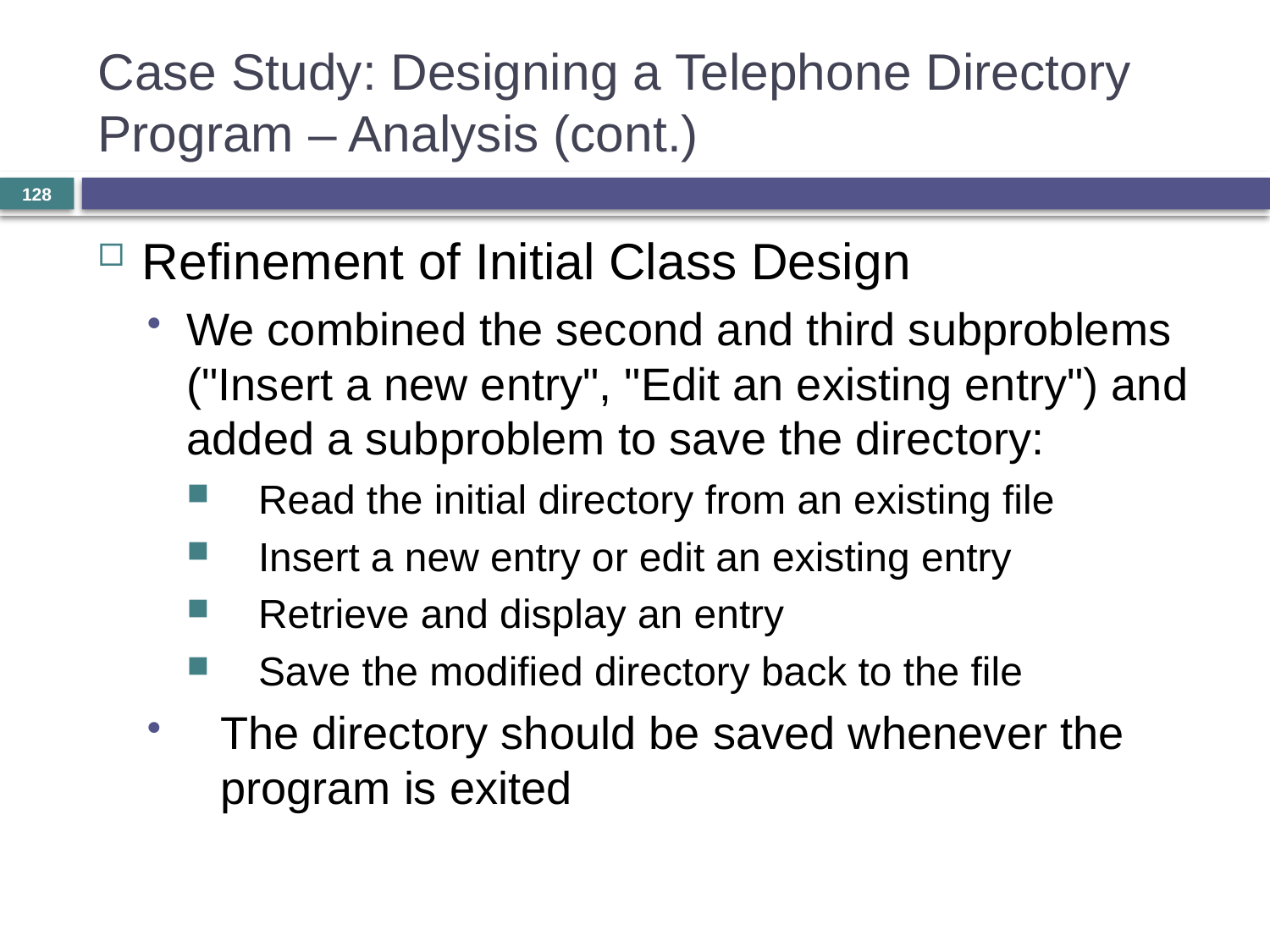

# Case Study: Designing a Telephone Directory Program – Analysis (cont.)
128
Refinement of Initial Class Design
We combined the second and third subproblems ("Insert a new entry", "Edit an existing entry") and added a subproblem to save the directory:
Read the initial directory from an existing file
Insert a new entry or edit an existing entry
Retrieve and display an entry
Save the modified directory back to the file
The directory should be saved whenever the program is exited